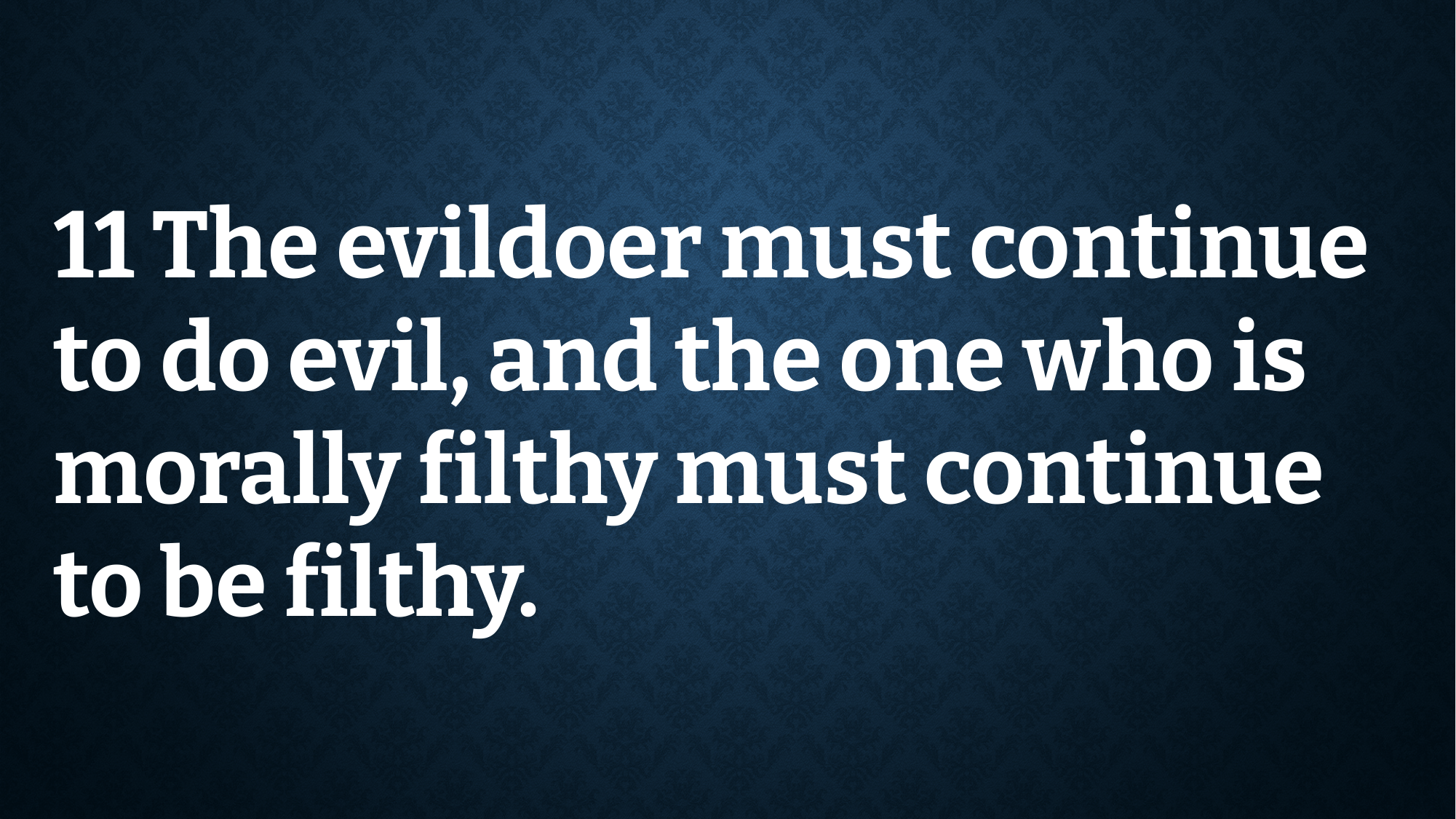

11 The evildoer must continue to do evil, and the one who is morally filthy must continue to be filthy.